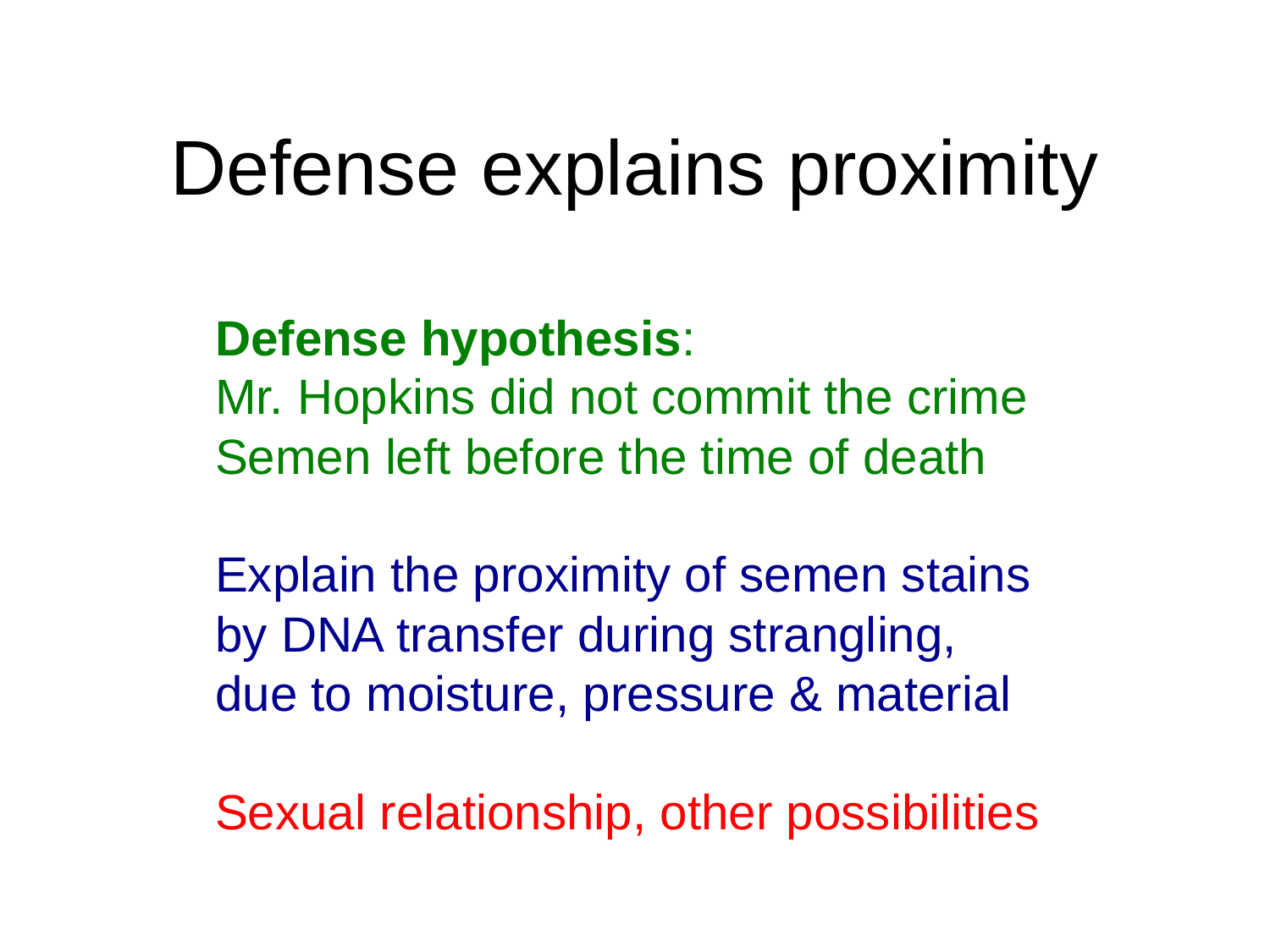

# Defense explains proximity
Defense hypothesis:
Mr. Hopkins did not commit the crime
Semen left before the time of death

Explain the proximity of semen stains
by DNA transfer during strangling,
due to moisture, pressure & material

Sexual relationship, other possibilities